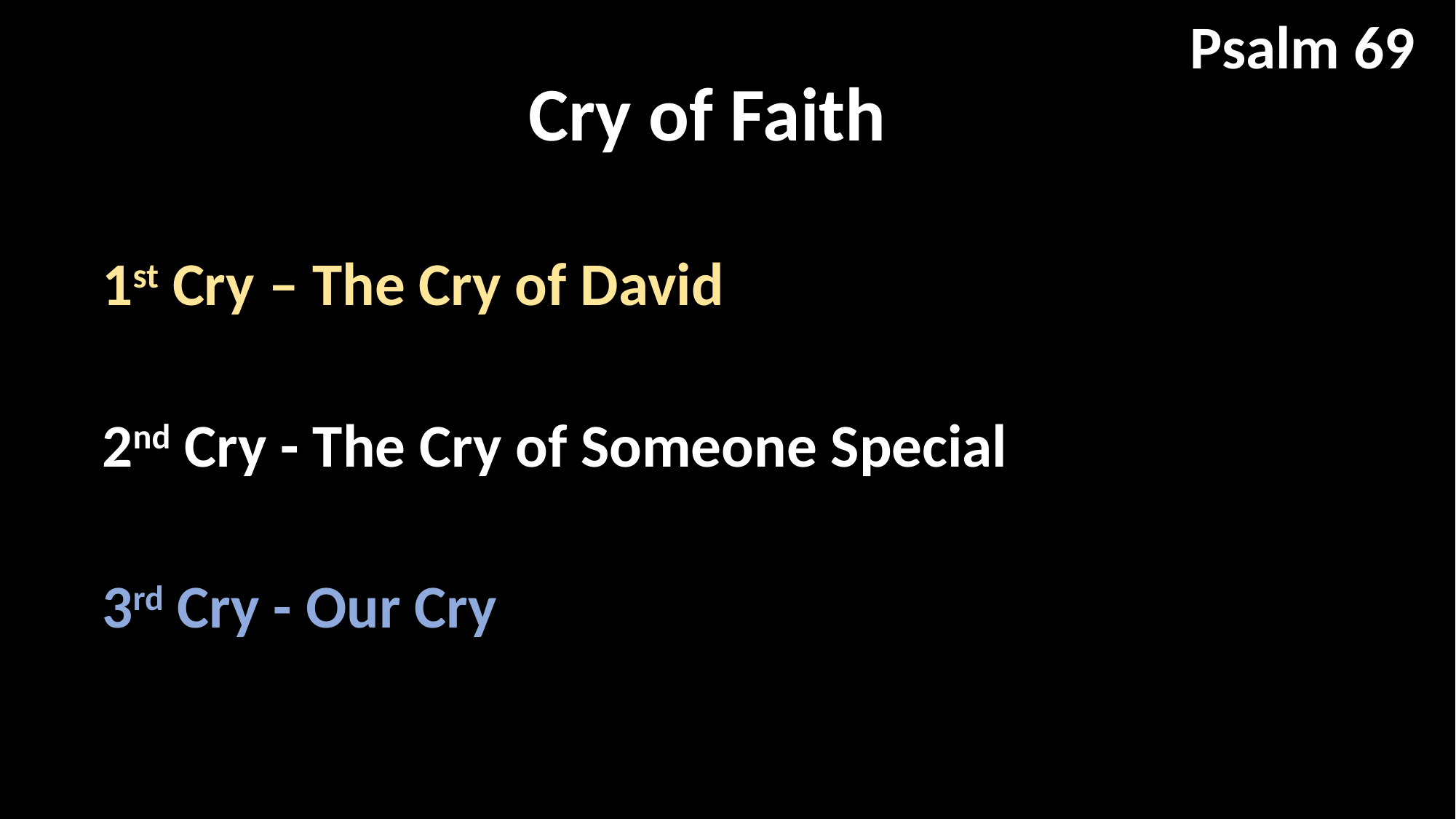

Psalm 69
Cry of Faith

1st Cry – The Cry of David

2nd Cry - The Cry of Someone Special

3rd Cry - Our Cry